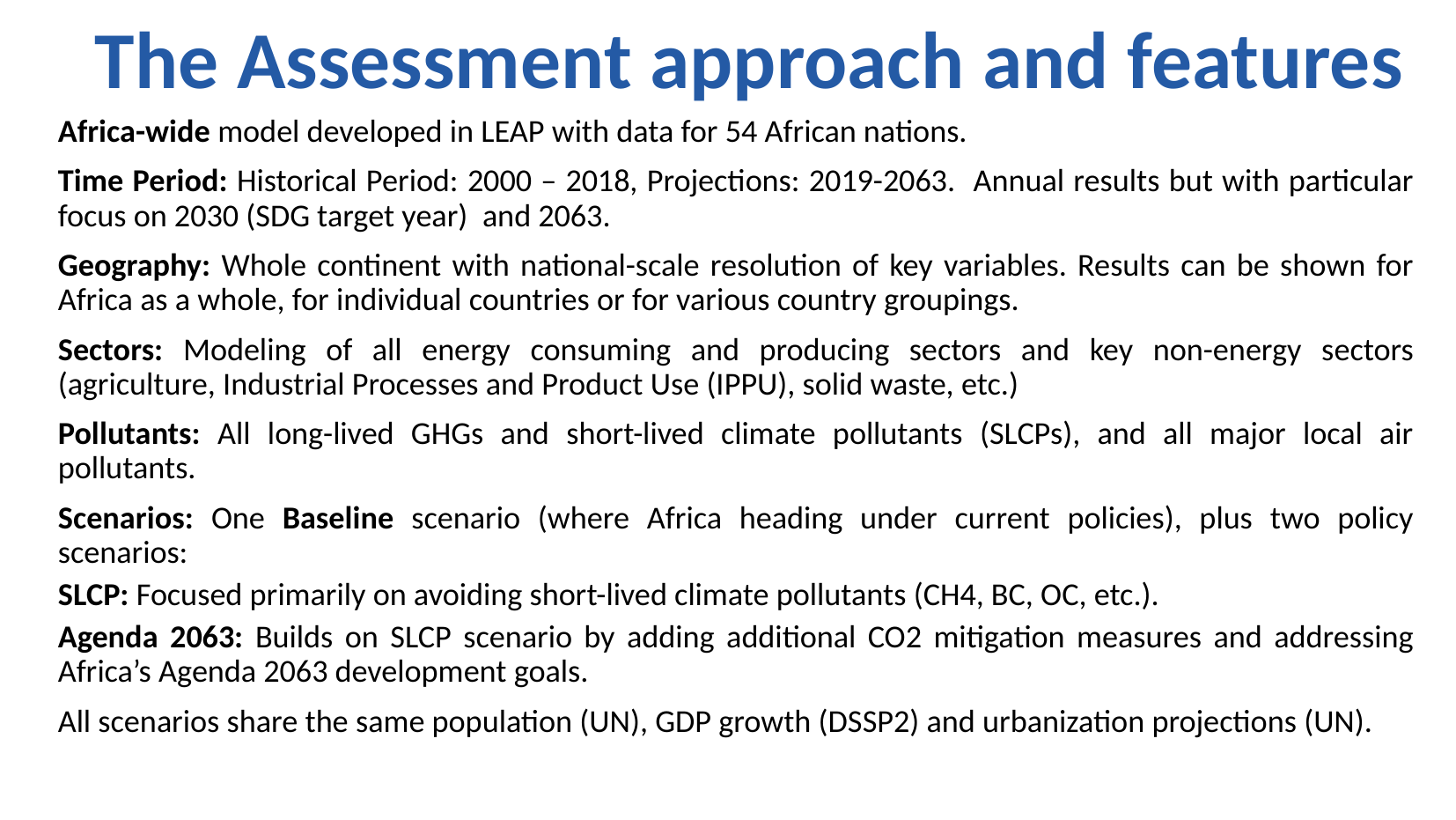

The Assessment approach and features
Africa-wide model developed in LEAP with data for 54 African nations.
Time Period: Historical Period: 2000 – 2018, Projections: 2019-2063.  Annual results but with particular focus on 2030 (SDG target year)  and 2063.
Geography: Whole continent with national-scale resolution of key variables. Results can be shown for Africa as a whole, for individual countries or for various country groupings.
Sectors: Modeling of all energy consuming and producing sectors and key non-energy sectors (agriculture, Industrial Processes and Product Use (IPPU), solid waste, etc.)
Pollutants: All long-lived GHGs and short-lived climate pollutants (SLCPs), and all major local air pollutants.
Scenarios: One Baseline scenario (where Africa heading under current policies), plus two policy scenarios:
SLCP: Focused primarily on avoiding short-lived climate pollutants (CH4, BC, OC, etc.).
Agenda 2063: Builds on SLCP scenario by adding additional CO2 mitigation measures and addressing Africa’s Agenda 2063 development goals.
All scenarios share the same population (UN), GDP growth (DSSP2) and urbanization projections (UN).